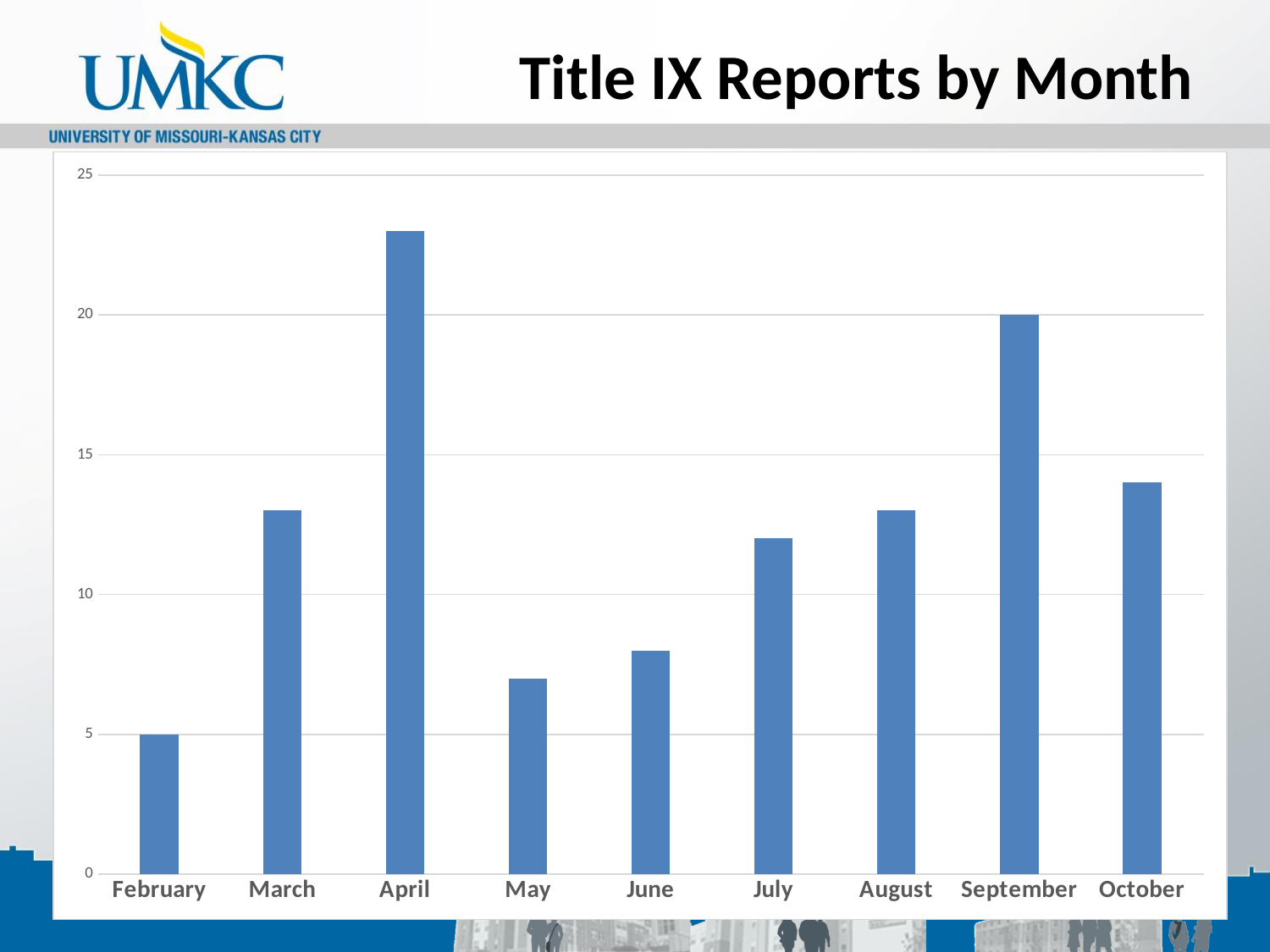

# Title IX Reports by Month

### Chart

| Category |  |
|---|---|
| February | 5.0 |
| March | 13.0 |
| April | 23.0 |
| May | 7.0 |
| June | 8.0 |
| July | 12.0 |
| August | 13.0 |
| September | 20.0 |
| October | 14.0 |